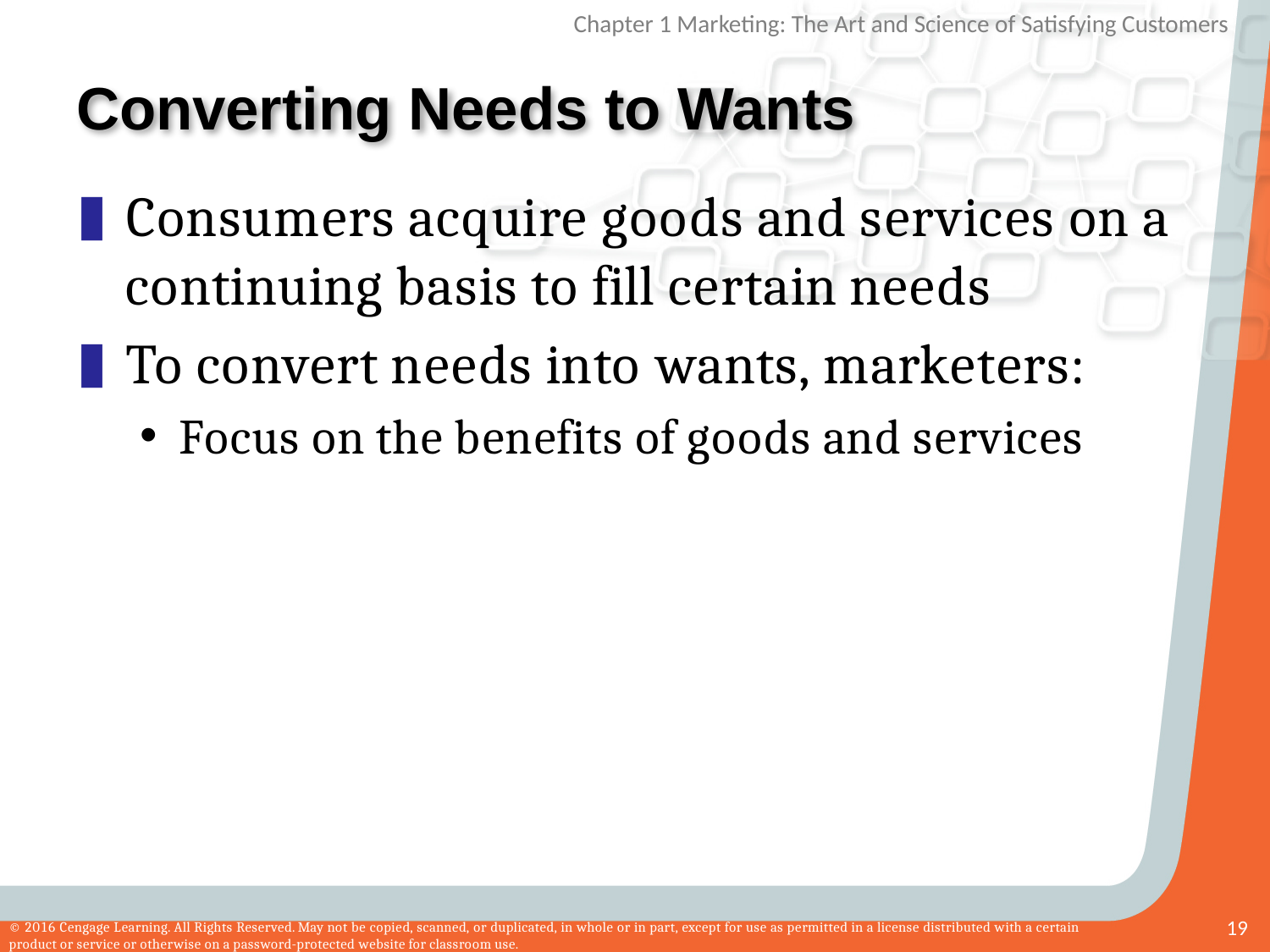

# Converting Needs to Wants
Consumers acquire goods and services on a continuing basis to fill certain needs
To convert needs into wants, marketers:
Focus on the benefits of goods and services
19